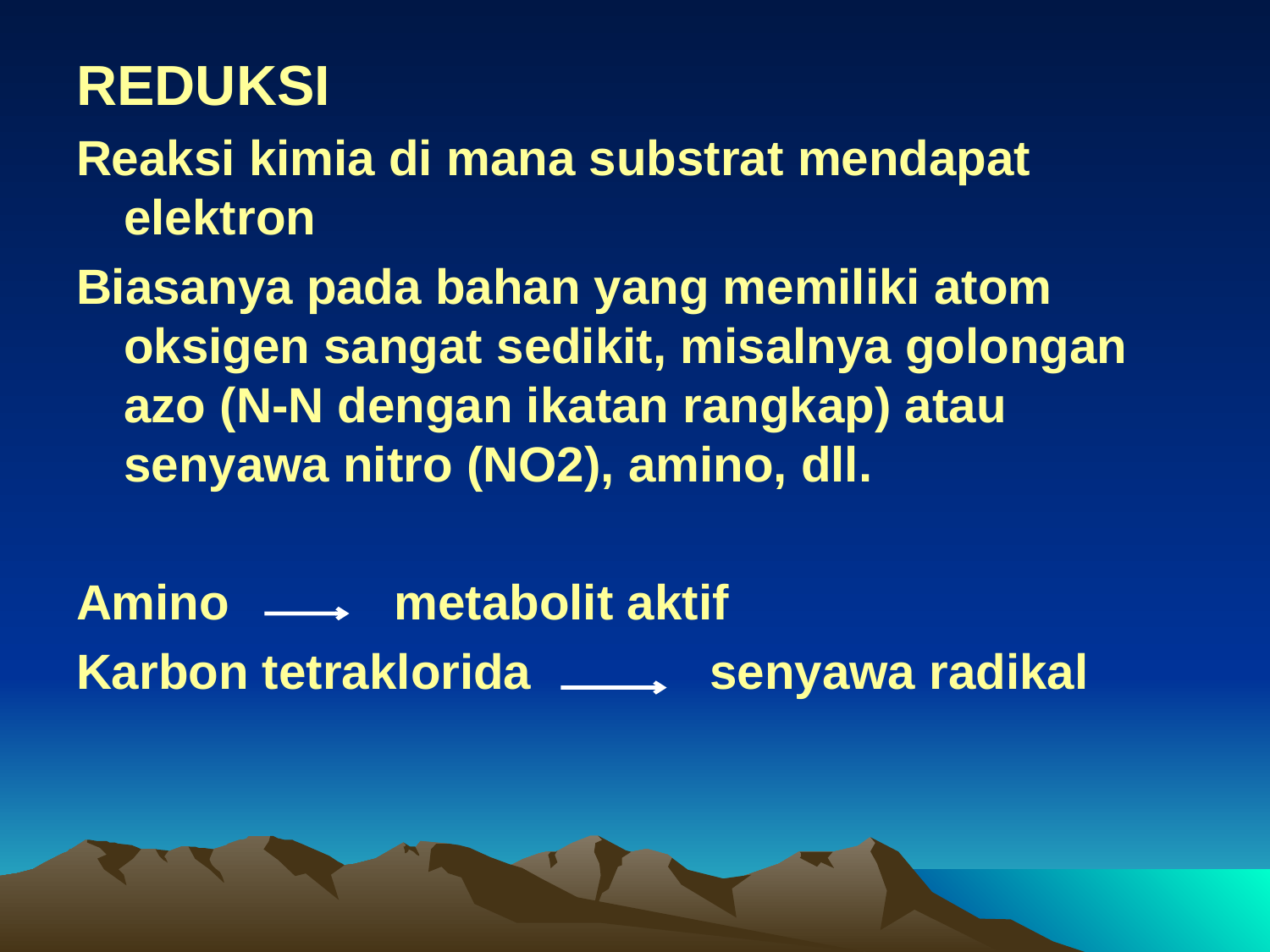

REDUKSI
Reaksi kimia di mana substrat mendapat elektron
Biasanya pada bahan yang memiliki atom oksigen sangat sedikit, misalnya golongan azo (N-N dengan ikatan rangkap) atau senyawa nitro (NO2), amino, dll.

Amino            metabolit aktif
Karbon tetraklorida             senyawa radikal